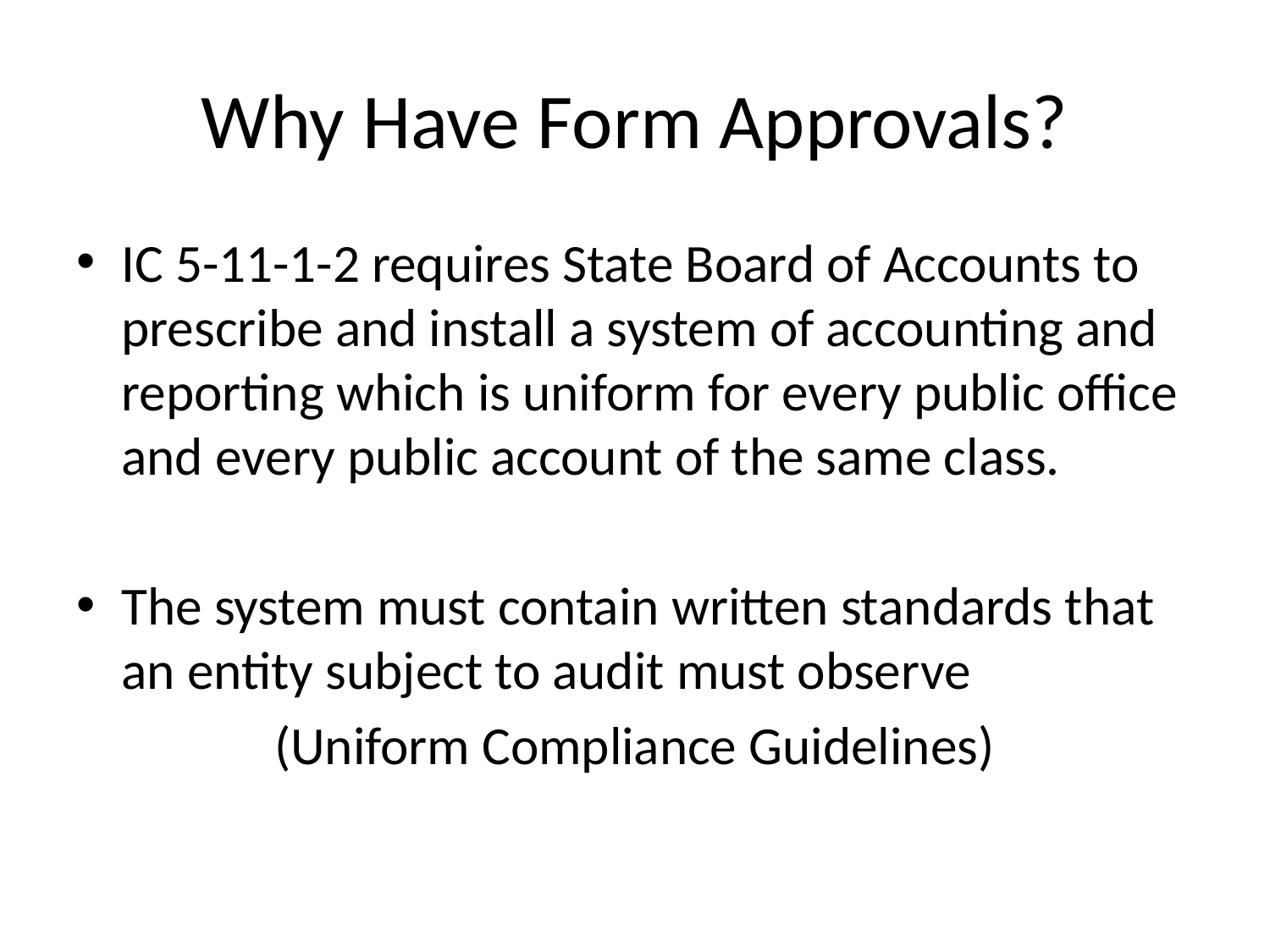

# Why Have Form Approvals?
IC 5-11-1-2 requires State Board of Accounts to prescribe and install a system of accounting and reporting which is uniform for every public office and every public account of the same class.

The system must contain written standards that an entity subject to audit must observe
(Uniform Compliance Guidelines)